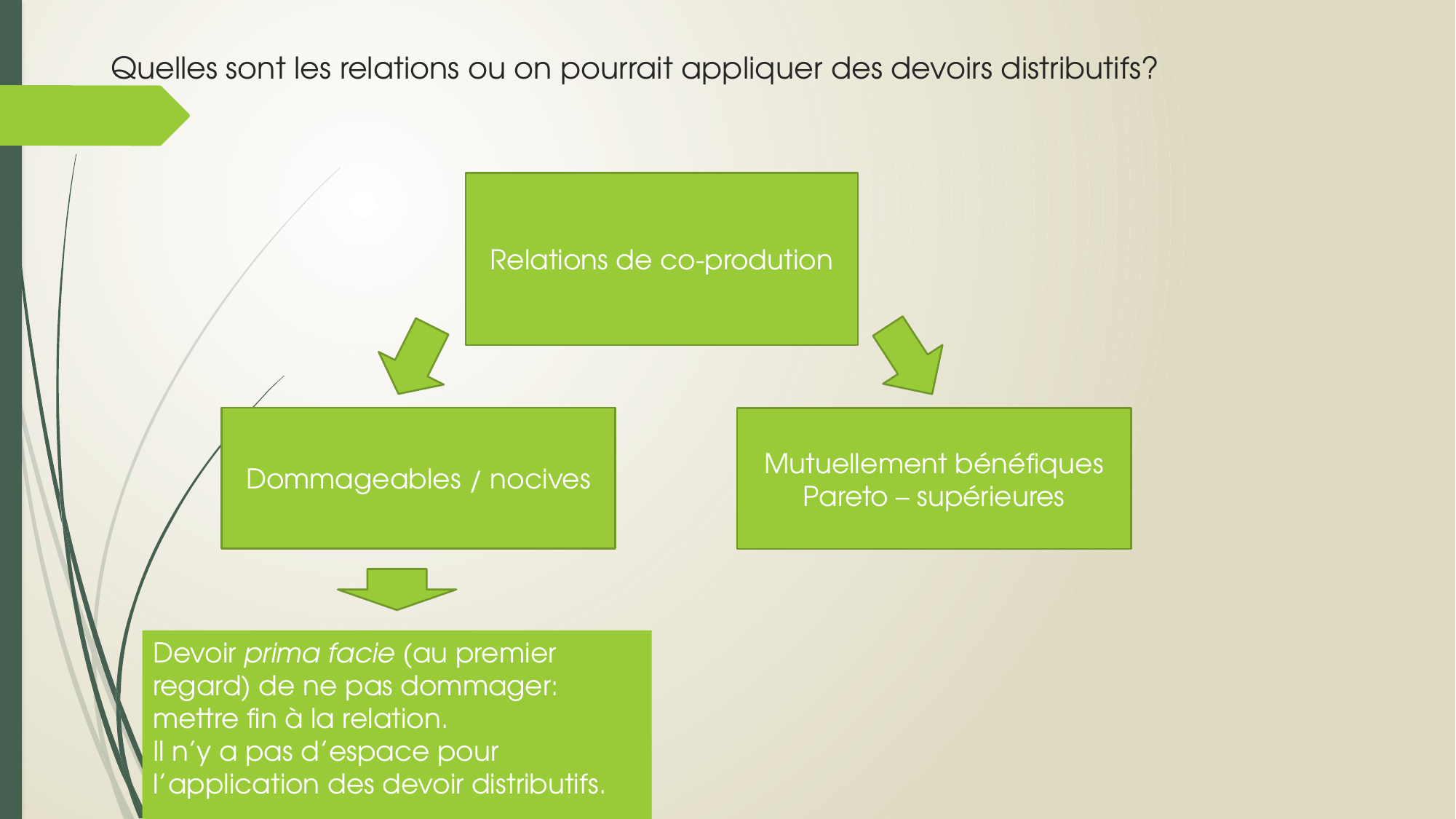

# Quelles sont les relations ou on pourrait appliquer des devoirs distributifs?
Relations de co-prodution

Dommageables / nocives
Mutuellement bénéfiques
Pareto – supérieures

Devoir prima facie (au premier regard) de ne pas dommager: mettre fin à la relation.
Il n’y a pas d’espace pour l’application des devoir distributifs.